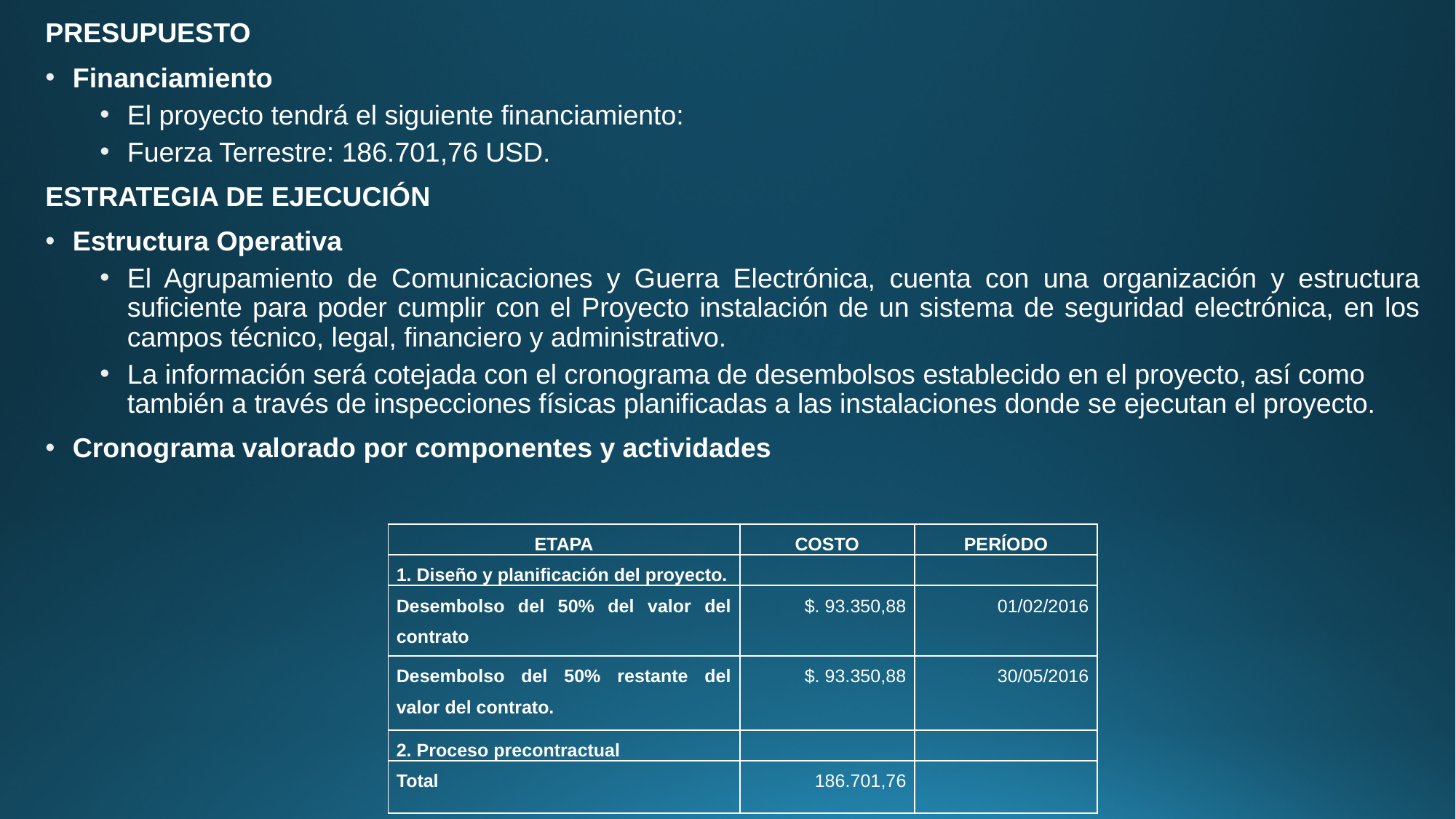

PRESUPUESTO
Financiamiento
El proyecto tendrá el siguiente financiamiento:
Fuerza Terrestre: 186.701,76 USD.
ESTRATEGIA DE EJECUCIÓN
Estructura Operativa
El Agrupamiento de Comunicaciones y Guerra Electrónica, cuenta con una organización y estructura suficiente para poder cumplir con el Proyecto instalación de un sistema de seguridad electrónica, en los campos técnico, legal, financiero y administrativo.
La información será cotejada con el cronograma de desembolsos establecido en el proyecto, así como también a través de inspecciones físicas planificadas a las instalaciones donde se ejecutan el proyecto.
Cronograma valorado por componentes y actividades

| ETAPA | COSTO | PERÍODO |
| --- | --- | --- |
| 1. Diseño y planificación del proyecto. |  |  |
| Desembolso del 50% del valor del contrato | $. 93.350,88 | 01/02/2016 |
| Desembolso del 50% restante del valor del contrato. | $. 93.350,88 | 30/05/2016 |
| 2. Proceso precontractual |  |  |
| Total | 186.701,76 |  |